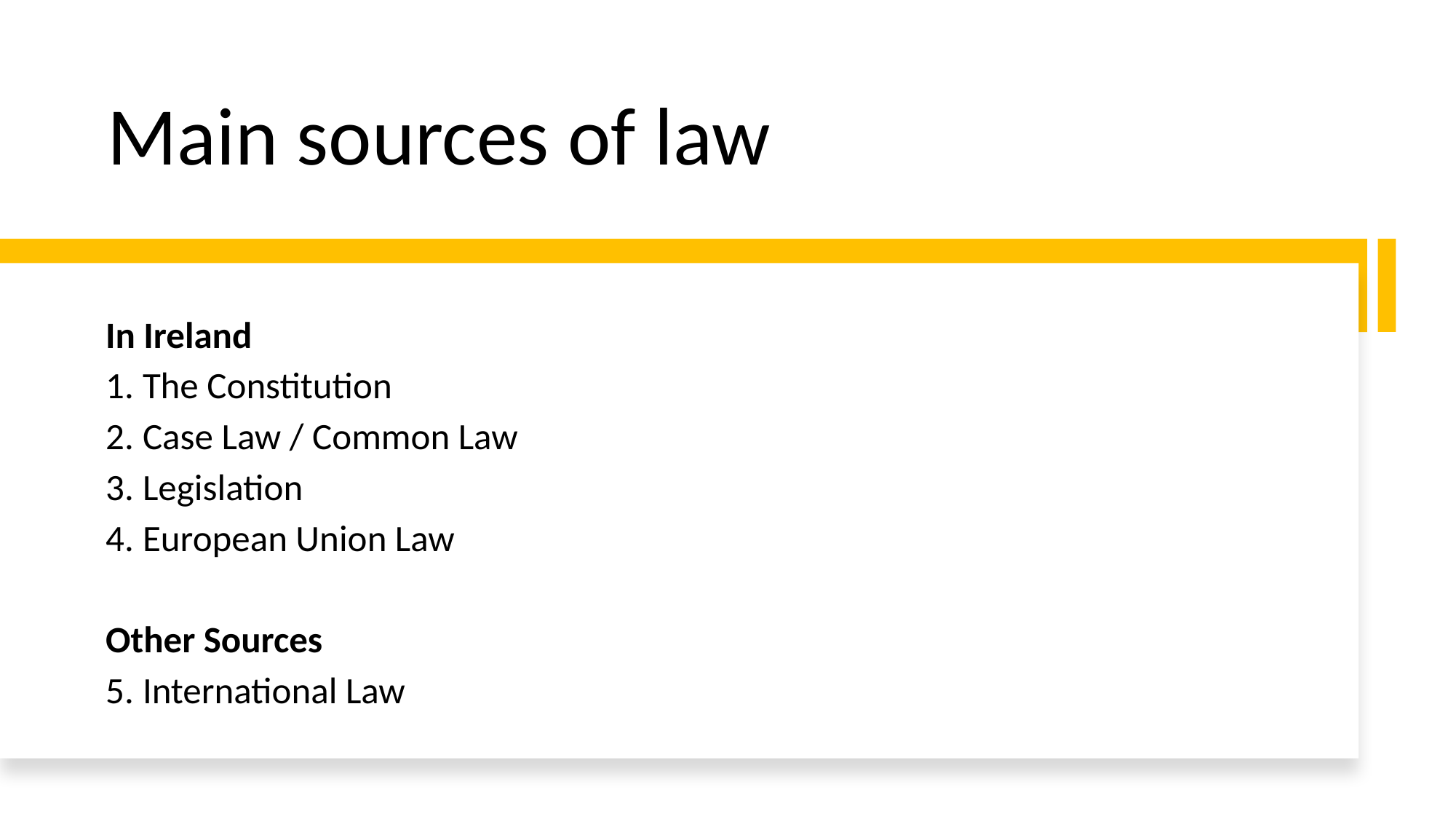

# Main sources of law

In Ireland
The Constitution
Case Law / Common Law
Legislation
European Union Law

Other Sources
International Law